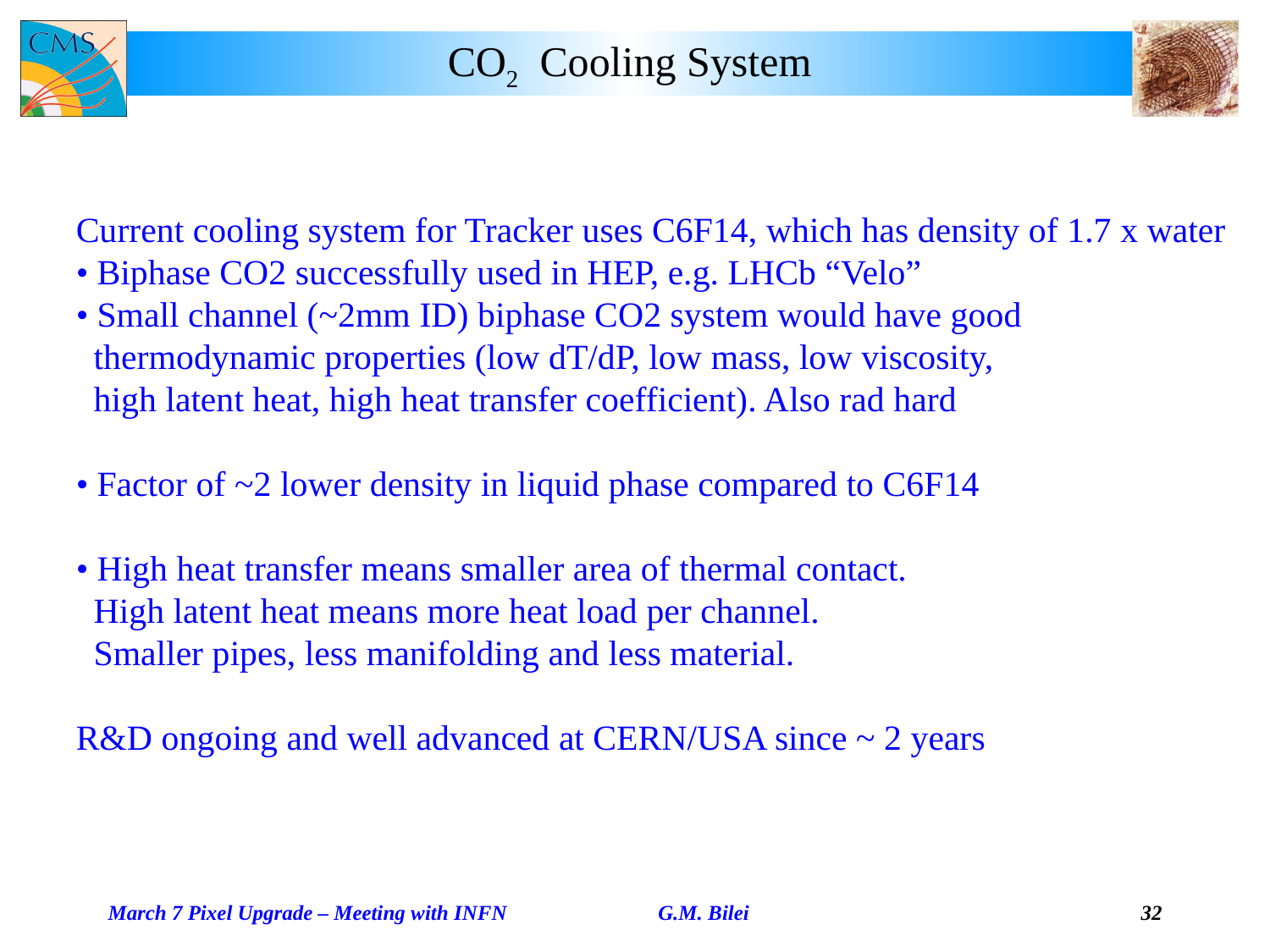

# CO2  Cooling System
Current cooling system for Tracker uses C6F14, which has density of 1.7 x water
• Biphase CO2 successfully used in HEP, e.g. LHCb “Velo”
• Small channel (~2mm ID) biphase CO2 system would have good
  thermodynamic properties (low dT/dP, low mass, low viscosity,
  high latent heat, high heat transfer coefficient). Also rad hard

• Factor of ~2 lower density in liquid phase compared to C6F14

• High heat transfer means smaller area of thermal contact.
  High latent heat means more heat load per channel.
  Smaller pipes, less manifolding and less material.

R&D ongoing and well advanced at CERN/USA since ~ 2 years

March 7 Pixel Upgrade – Meeting with INFN

G.M. Bilei

32